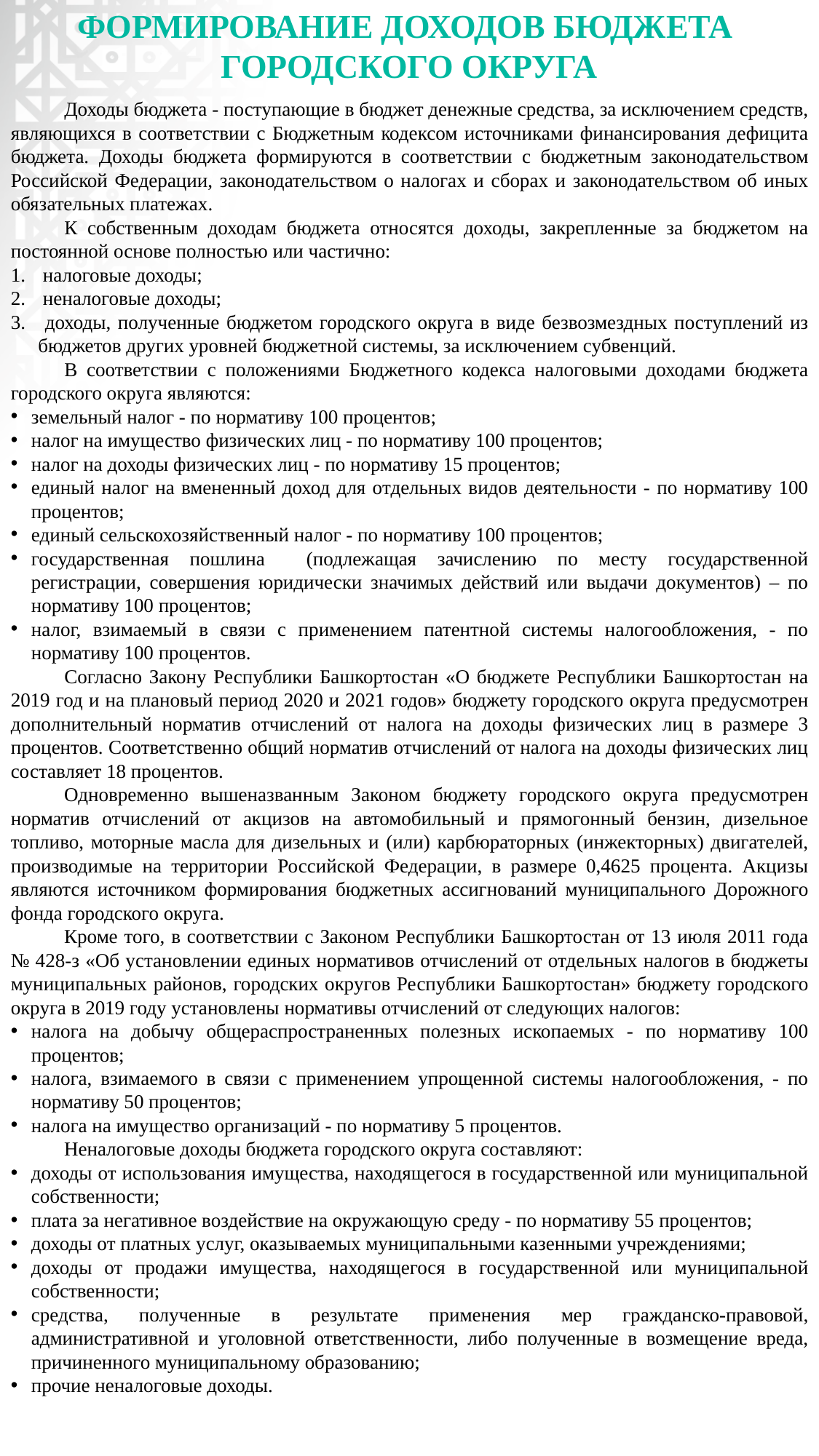

ФОРМИРОВАНИЕ ДОХОДОВ БЮДЖЕТА
ГОРОДСКОГО ОКРУГА
Доходы бюджета - поступающие в бюджет денежные средства, за исключением средств, являющихся в соответствии с Бюджетным кодексом источниками финансирования дефицита бюджета. Доходы бюджета формируются в соответствии с бюджетным законодательством Российской Федерации, законодательством о налогах и сборах и законодательством об иных обязательных платежах.
К собственным доходам бюджета относятся доходы, закрепленные за бюджетом на постоянной основе полностью или частично:
 налоговые доходы;
 неналоговые доходы;
 доходы, полученные бюджетом городского округа в виде безвозмездных поступлений из бюджетов других уровней бюджетной системы, за исключением субвенций.
В соответствии с положениями Бюджетного кодекса налоговыми доходами бюджета городского округа являются:
земельный налог - по нормативу 100 процентов;
налог на имущество физических лиц - по нормативу 100 процентов;
налог на доходы физических лиц - по нормативу 15 процентов;
единый налог на вмененный доход для отдельных видов деятельности - по нормативу 100 процентов;
единый сельскохозяйственный налог - по нормативу 100 процентов;
государственная пошлина  (подлежащая зачислению по месту государственной регистрации, совершения юридически значимых действий или выдачи документов) – по нормативу 100 процентов;
налог, взимаемый в связи с применением патентной системы налогообложения, - по нормативу 100 процентов.
Согласно Закону Республики Башкортостан «О бюджете Республики Башкортостан на 2019 год и на плановый период 2020 и 2021 годов» бюджету городского округа предусмотрен дополнительный норматив отчислений от налога на доходы физических лиц в размере 3 процентов. Соответственно общий норматив отчислений от налога на доходы физических лиц составляет 18 процентов.
Одновременно вышеназванным Законом бюджету городского округа предусмотрен норматив отчислений от акцизов на автомобильный и прямогонный бензин, дизельное топливо, моторные масла для дизельных и (или) карбюраторных (инжекторных) двигателей, производимые на территории Российской Федерации, в размере 0,4625 процента. Акцизы являются источником формирования бюджетных ассигнований муниципального Дорожного фонда городского округа.
Кроме того, в соответствии с Законом Республики Башкортостан от 13 июля 2011 года № 428-з «Об установлении единых нормативов отчислений от отдельных налогов в бюджеты муниципальных районов, городских округов Республики Башкортостан» бюджету городского округа в 2019 году установлены нормативы отчислений от следующих налогов:
налога на добычу общераспространенных полезных ископаемых - по нормативу 100 процентов;
налога, взимаемого в связи с применением упрощенной системы налогообложения, - по нормативу 50 процентов;
налога на имущество организаций - по нормативу 5 процентов.
Неналоговые доходы бюджета городского округа составляют:
доходы от использования имущества, находящегося в государственной или муниципальной собственности;
плата за негативное воздействие на окружающую среду - по нормативу 55 процентов;
доходы от платных услуг, оказываемых муниципальными казенными учреждениями;
доходы от продажи имущества, находящегося в государственной или муниципальной собственности;
средства, полученные в результате применения мер гражданско-правовой, административной и уголовной ответственности, либо полученные в возмещение вреда, причиненного муниципальному образованию;
прочие неналоговые доходы.